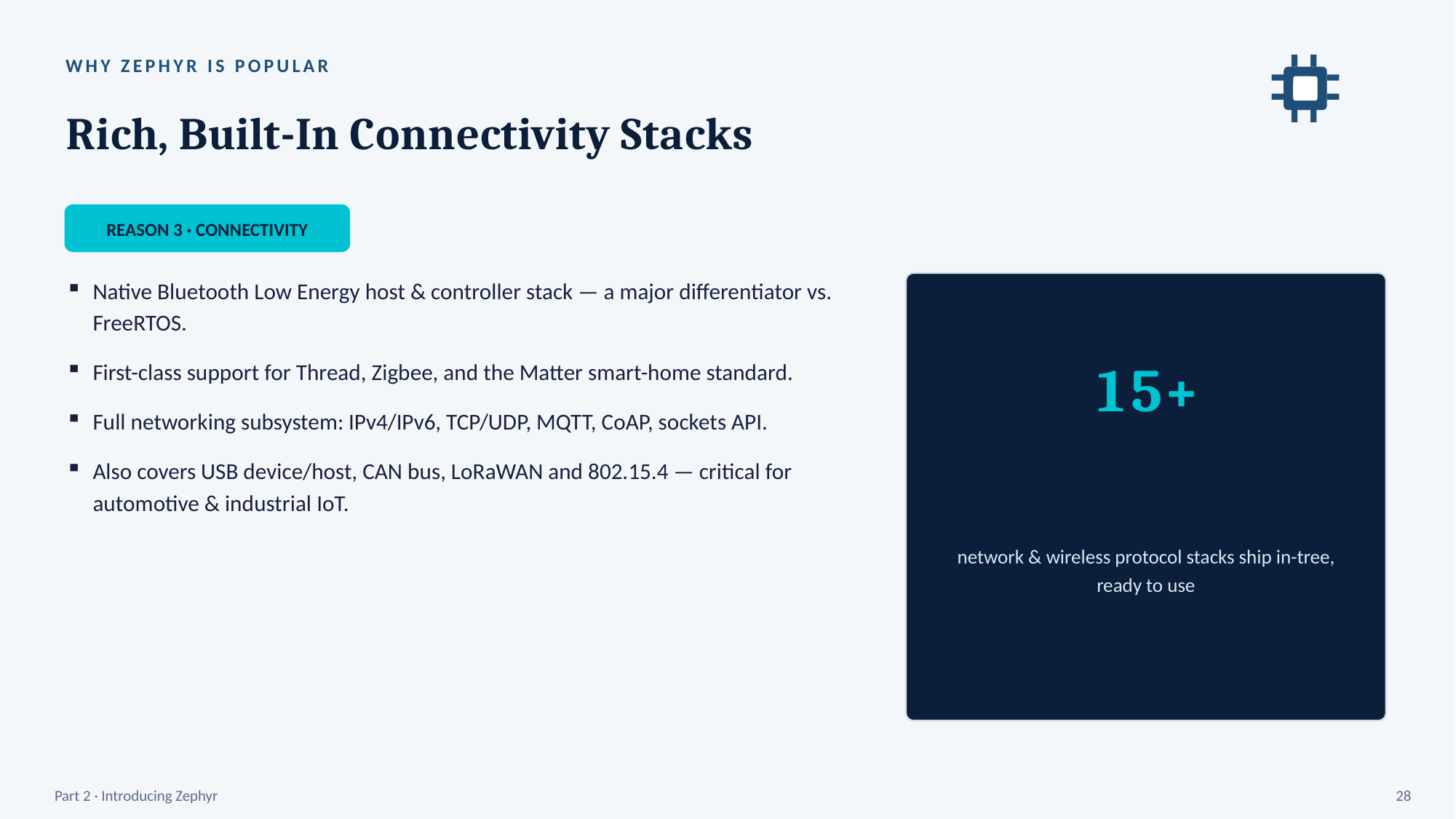

WHY ZEPHYR IS POPULAR

Rich, Built-In Connectivity Stacks

REASON 3 · CONNECTIVITY
Native Bluetooth Low Energy host & controller stack — a major differentiator vs. FreeRTOS.
First-class support for Thread, Zigbee, and the Matter smart-home standard.
Full networking subsystem: IPv4/IPv6, TCP/UDP, MQTT, CoAP, sockets API.
Also covers USB device/host, CAN bus, LoRaWAN and 802.15.4 — critical for automotive & industrial IoT.

15+
network & wireless protocol stacks ship in-tree, ready to use
Part 2 · Introducing Zephyr
28